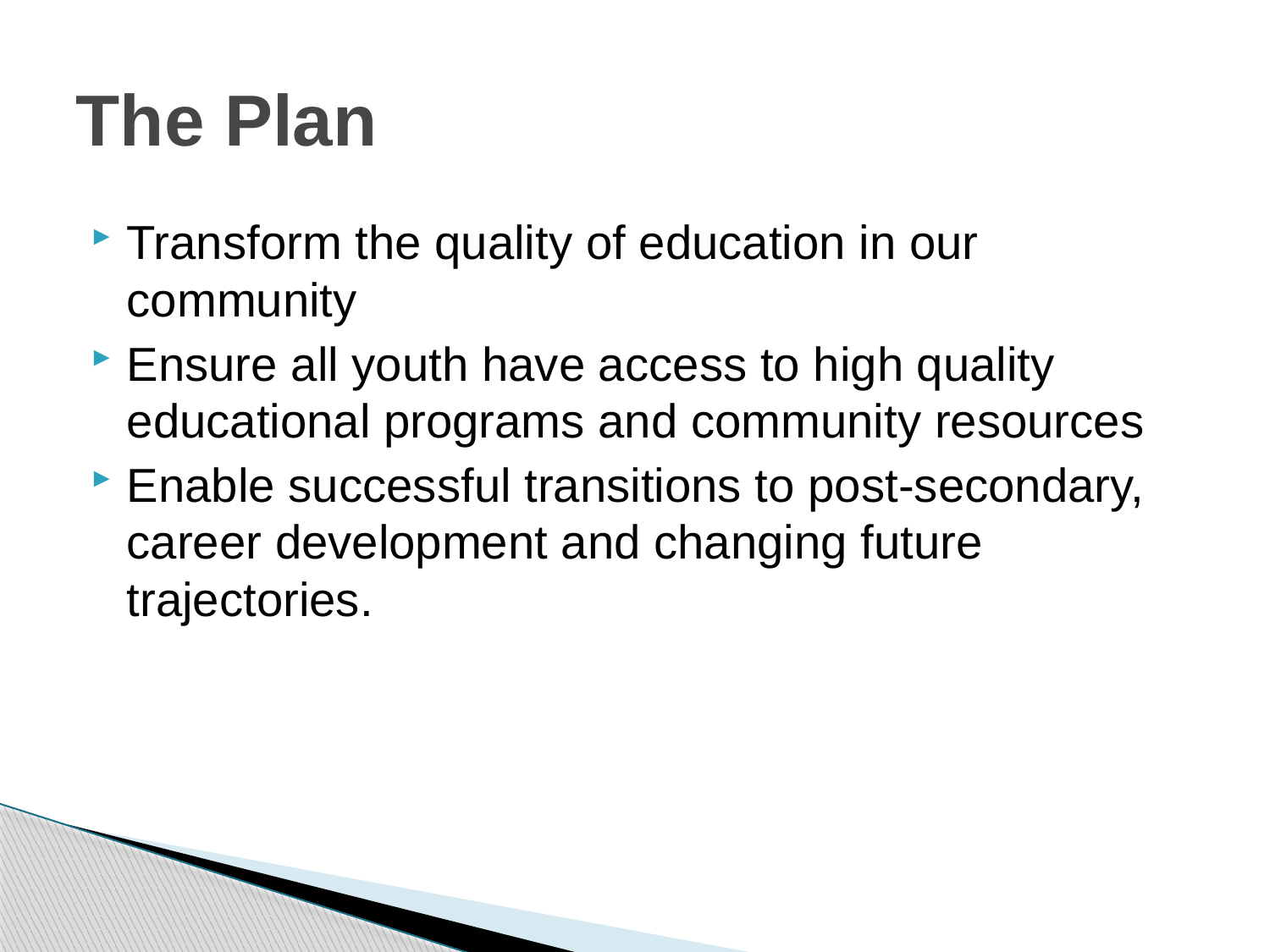

# The Plan
Transform the quality of education in our community
Ensure all youth have access to high quality educational programs and community resources
Enable successful transitions to post-secondary, career development and changing future trajectories.